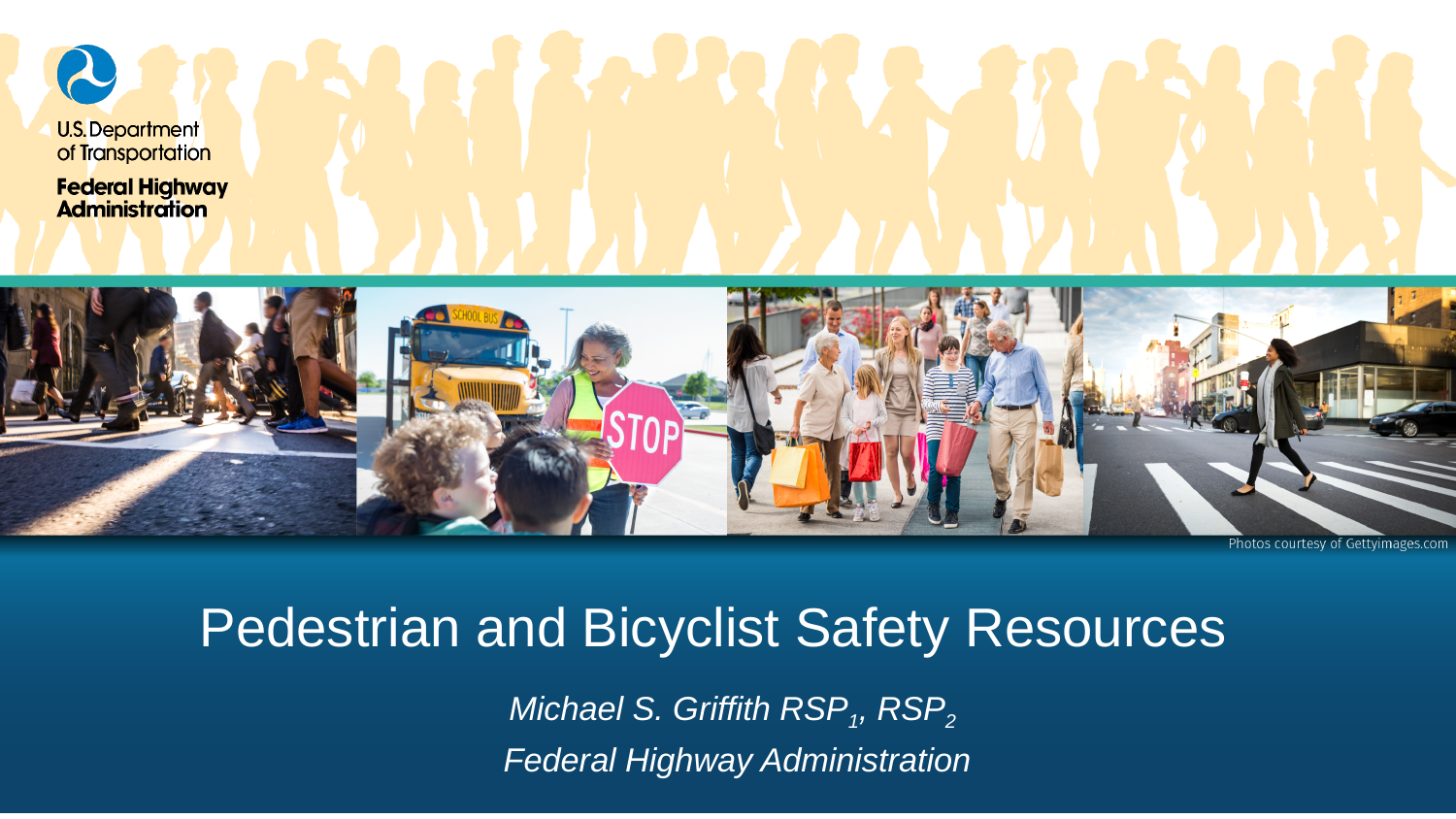

# Pedestrian and Bicyclist Safety Resources

Michael S. Griffith RSP1, RSP2
Federal Highway Administration